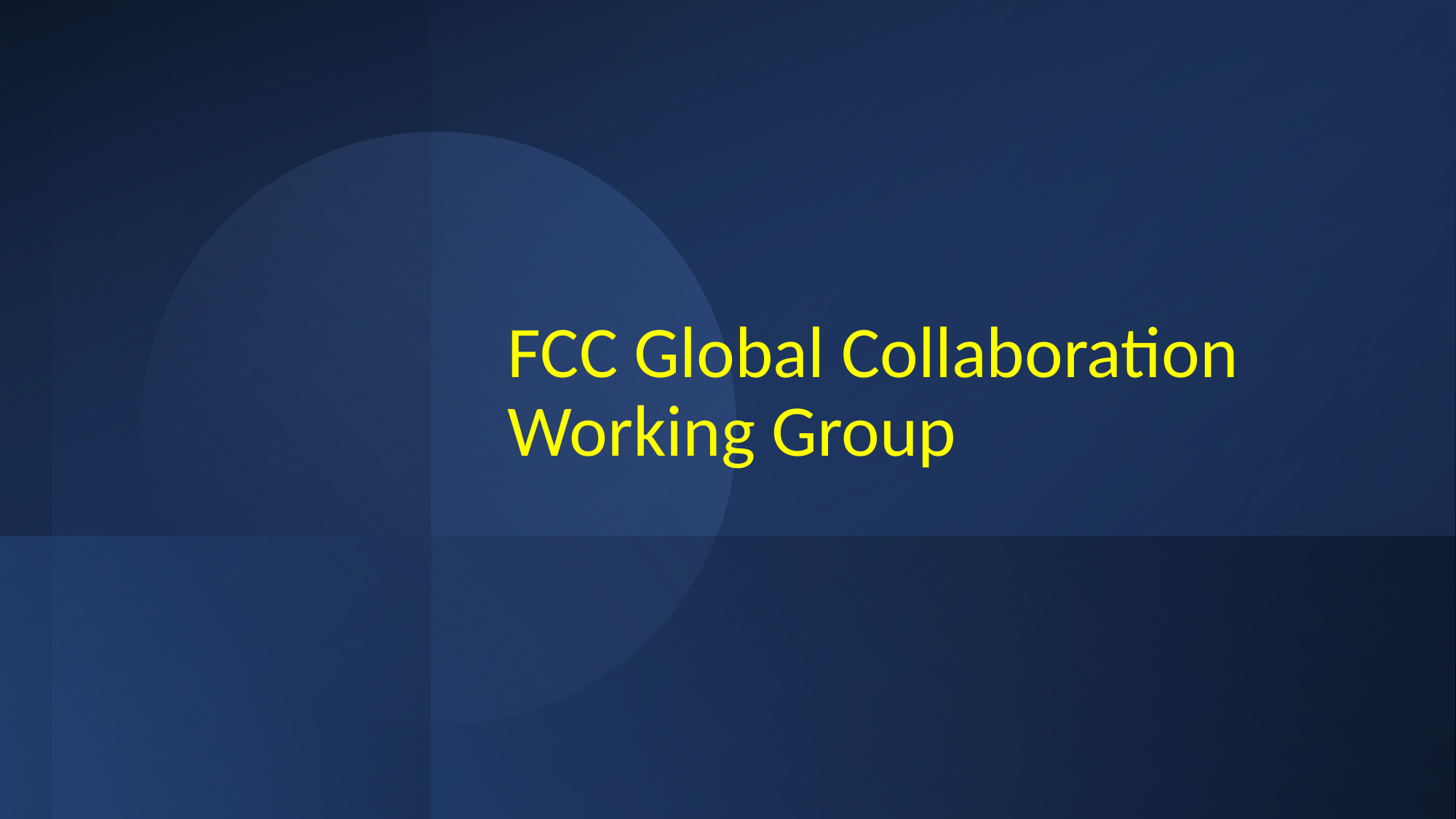

# FCC Global Collaboration Working Group

4